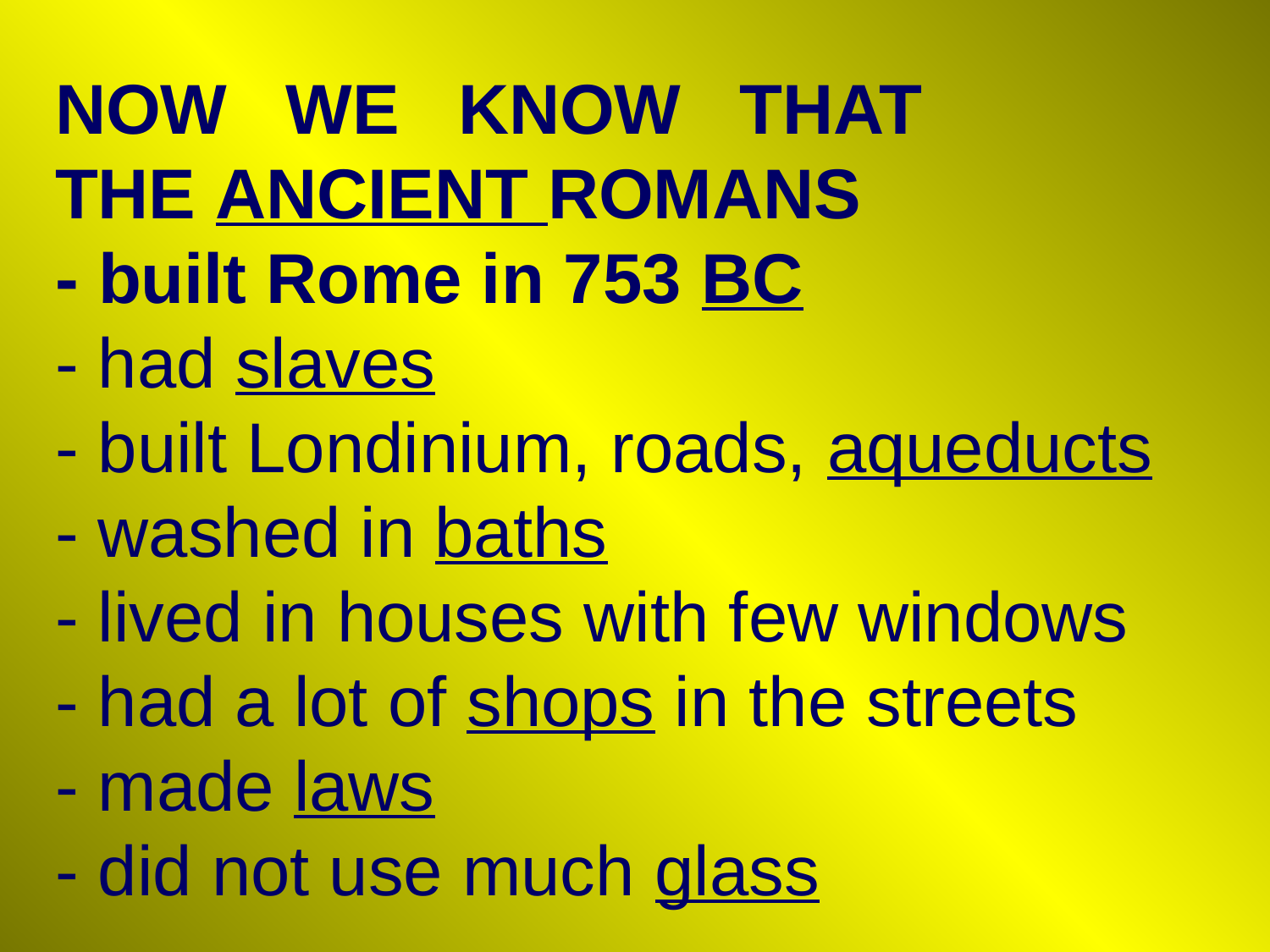

# NOW   WE   KNOW   THAT THE ANCIENT ROMANS - built Rome in 753 BC - had slaves - built Londinium, roads, aqueducts - washed in baths - lived in houses with few windows - had a lot of shops in the streets - made laws - did not use much glass